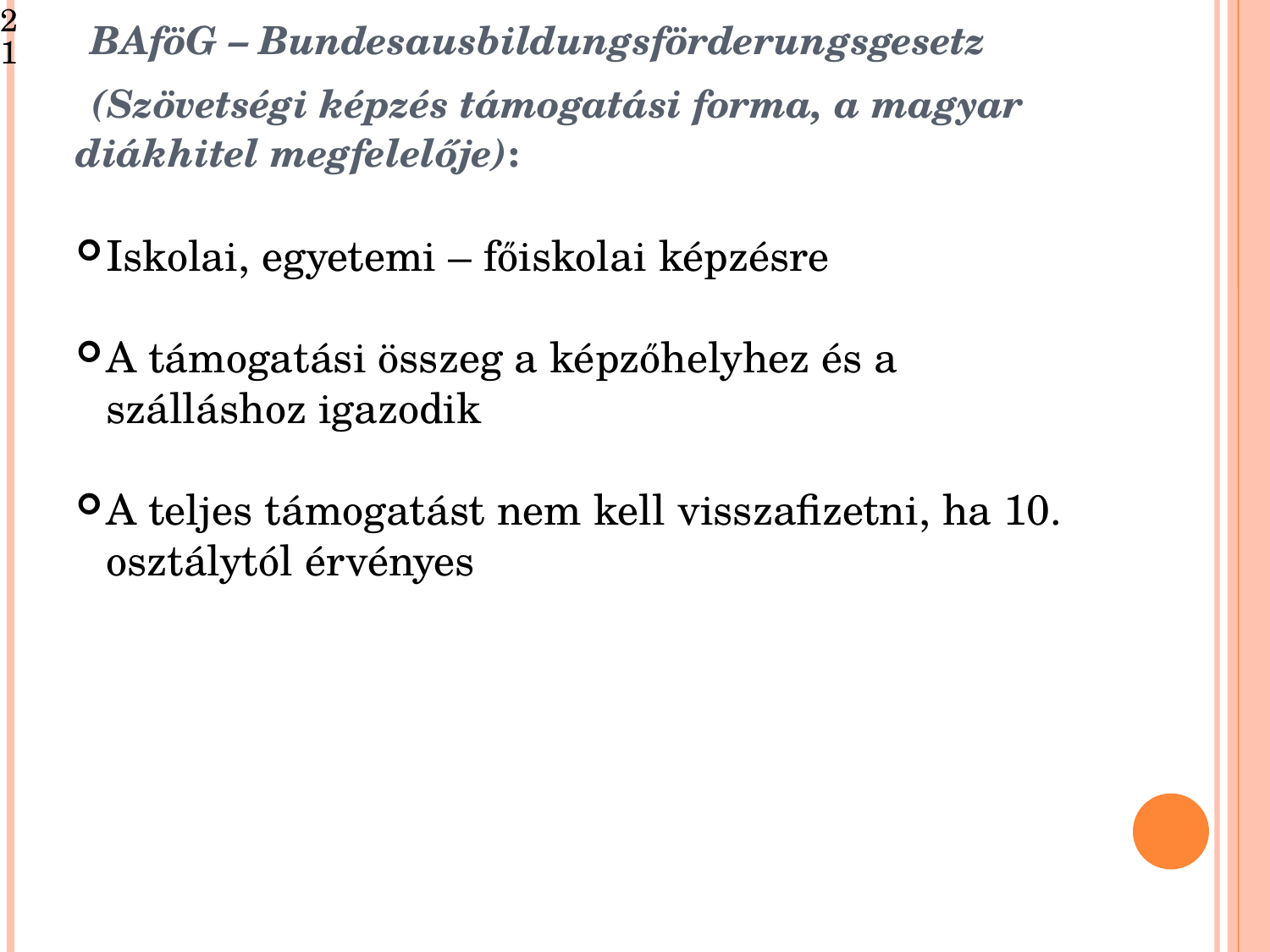

21

 BAföG – Bundesausbildungsförderungsgesetz
 (Szövetségi képzés támogatási forma, a magyar diákhitel megfelelője):

Iskolai, egyetemi – főiskolai képzésre

A támogatási összeg a képzőhelyhez és a szálláshoz igazodik

A teljes támogatást nem kell visszafizetni, ha 10. osztálytól érvényes